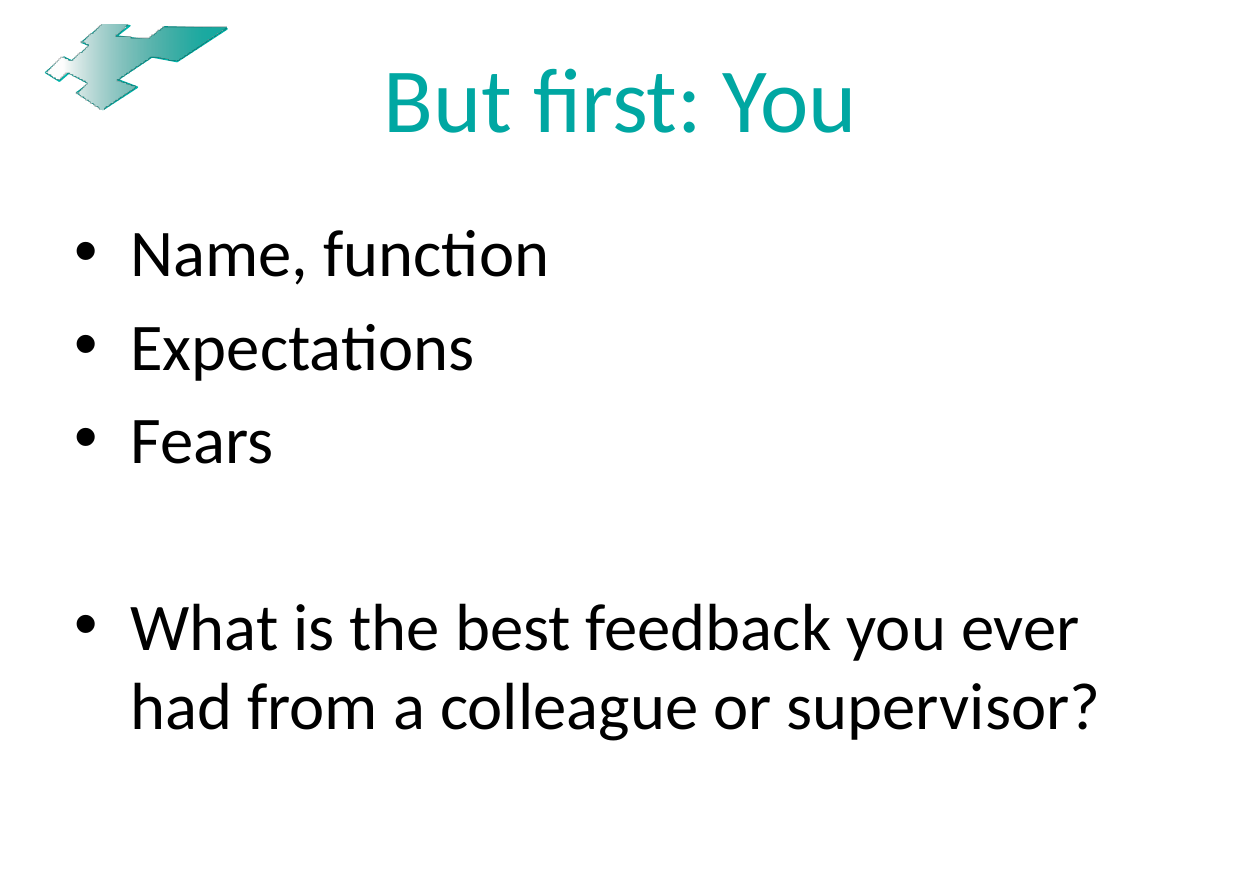

# But first: You
Name, function
Expectations
Fears

What is the best feedback you ever had from a colleague or supervisor?